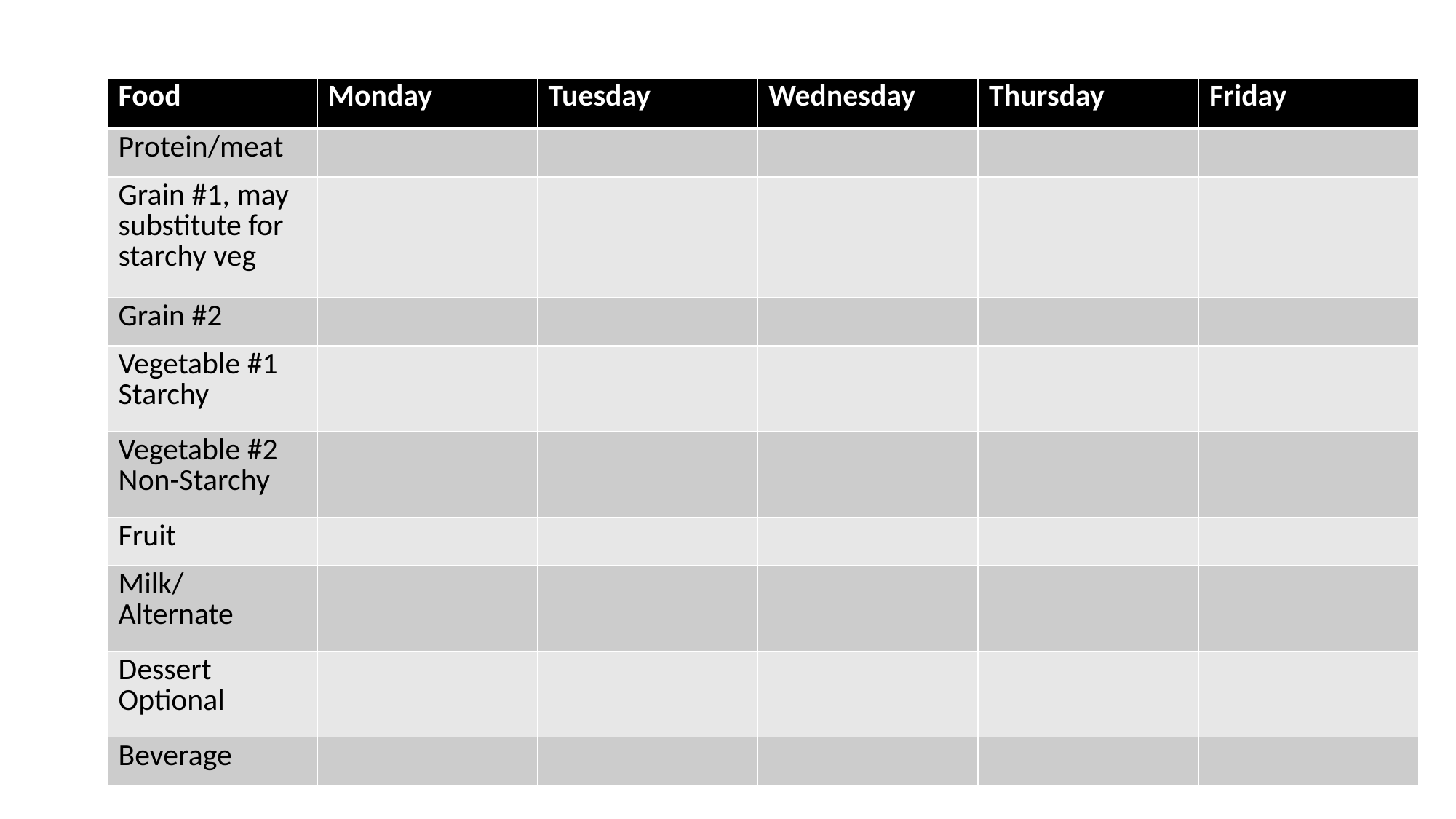

# {Hidden}
| Food | Monday | Tuesday | Wednesday | Thursday | Friday |
| --- | --- | --- | --- | --- | --- |
| Protein/meat |  |  |  |  |  |
| Grain #1, may substitute for starchy veg |  |  |  |  |  |
| Grain #2 |  |  |  |  |  |
| Vegetable #1 Starchy |  |  |  |  |  |
| Vegetable #2 Non-Starchy |  |  |  |  |  |
| Fruit |  |  |  |  |  |
| Milk/ Alternate |  |  |  |  |  |
| Dessert Optional |  |  |  |  |  |
| Beverage |  |  |  |  |  |